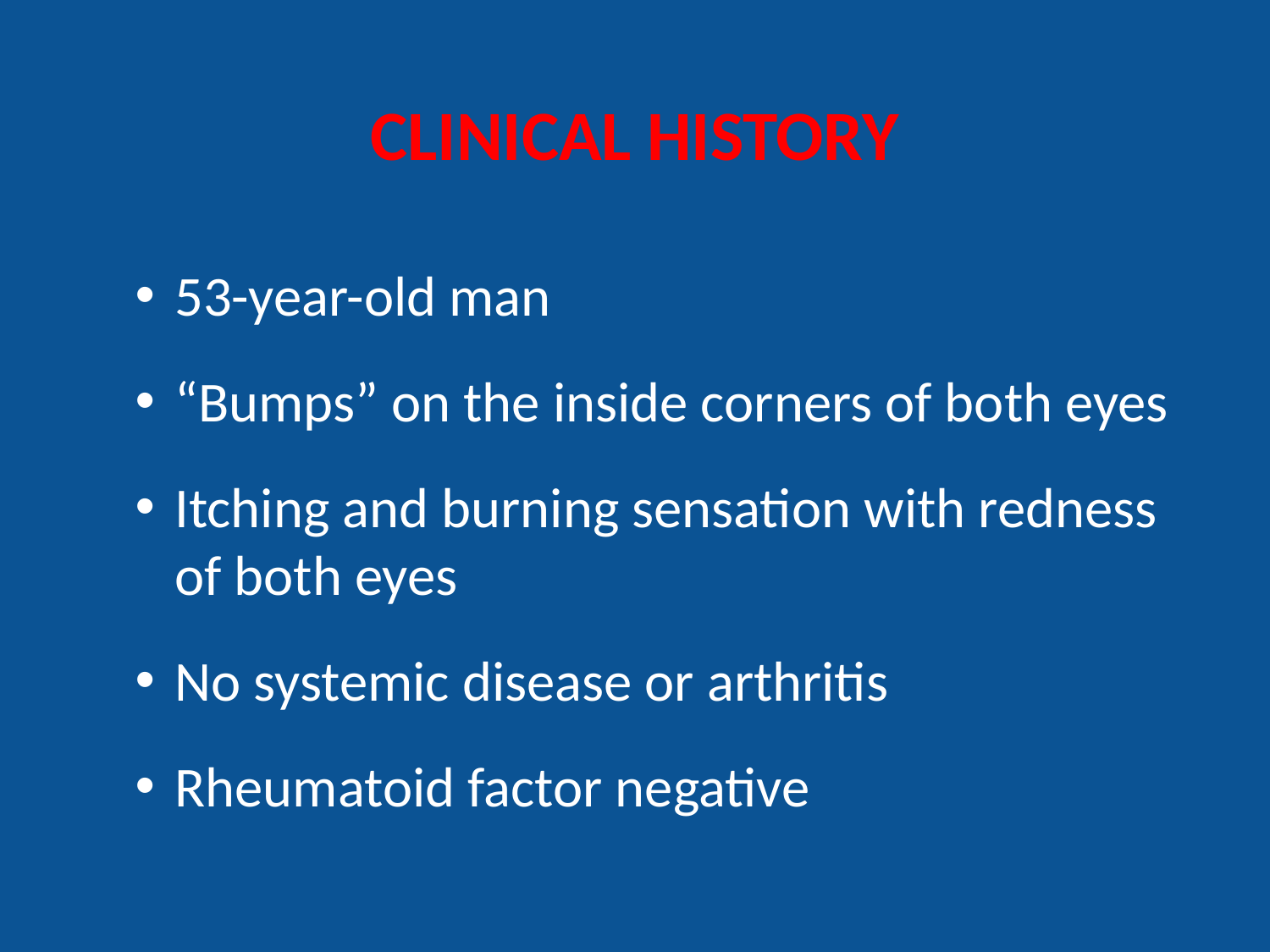

# CLINICAL HISTORY
53-year-old man

“Bumps” on the inside corners of both eyes

Itching and burning sensation with redness of both eyes

No systemic disease or arthritis

Rheumatoid factor negative